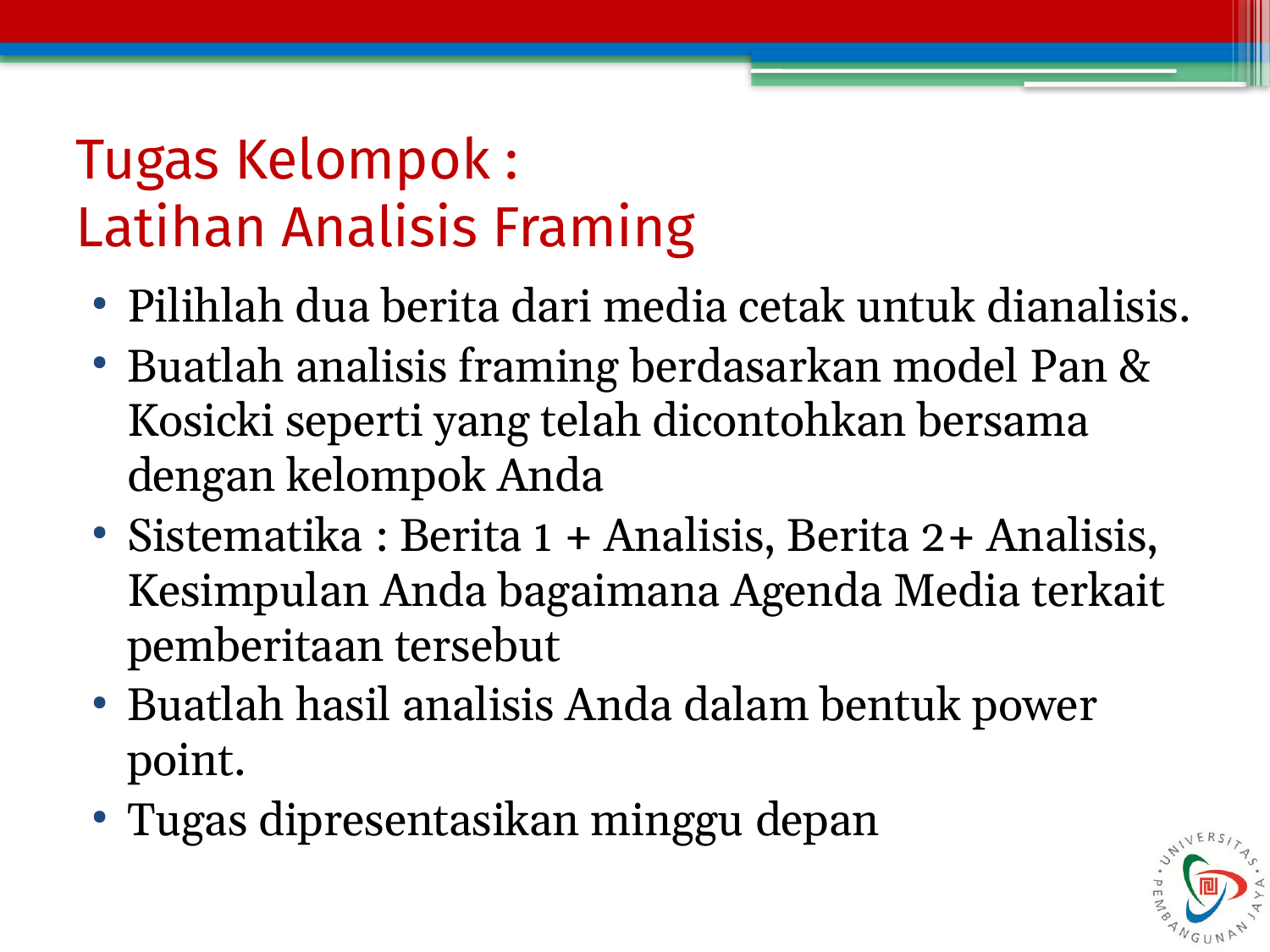

# Tugas Kelompok : Latihan Analisis Framing
Pilihlah dua berita dari media cetak untuk dianalisis.
Buatlah analisis framing berdasarkan model Pan & Kosicki seperti yang telah dicontohkan bersama dengan kelompok Anda
Sistematika : Berita 1 + Analisis, Berita 2+ Analisis, Kesimpulan Anda bagaimana Agenda Media terkait pemberitaan tersebut
Buatlah hasil analisis Anda dalam bentuk power point.
Tugas dipresentasikan minggu depan